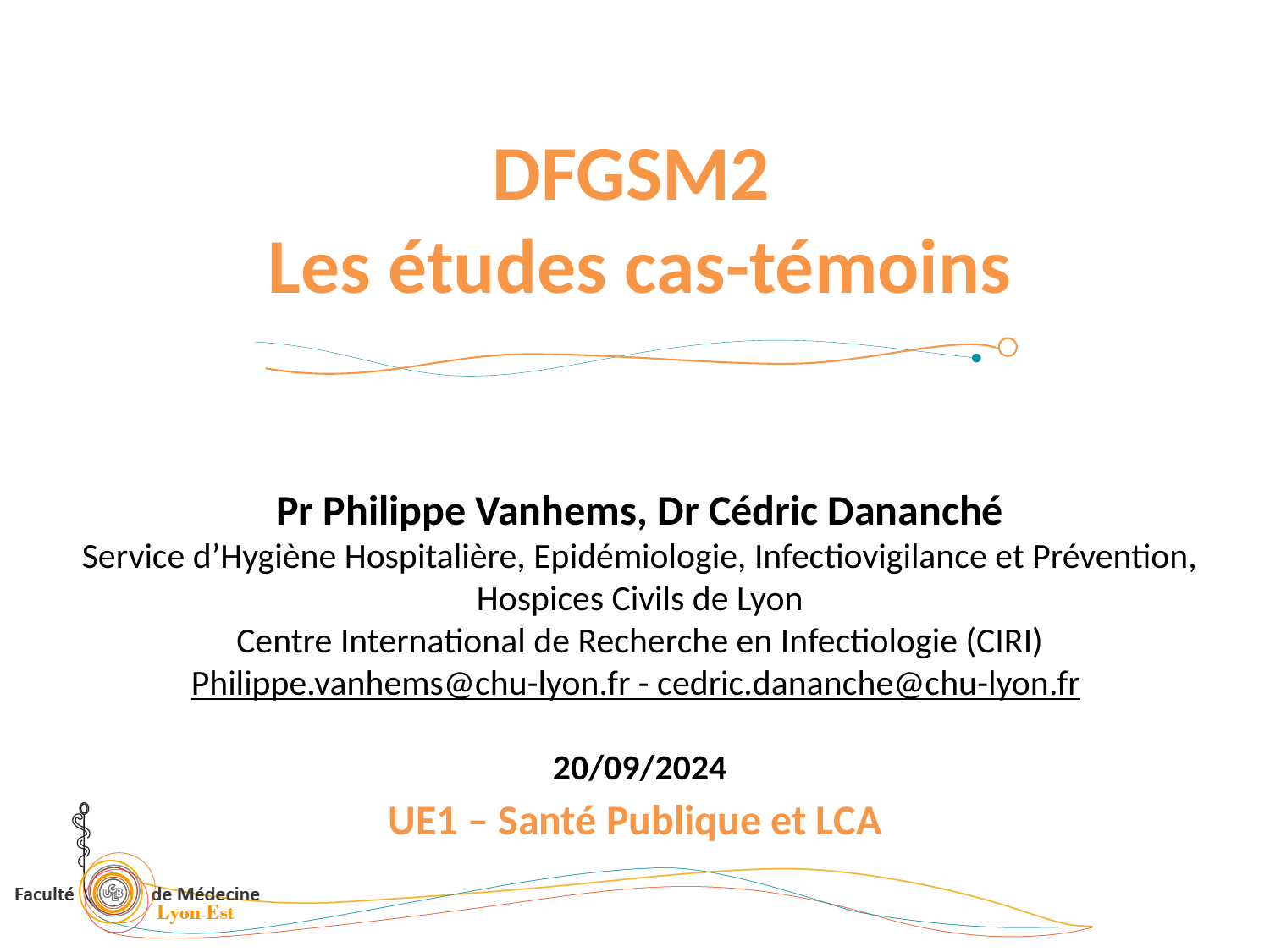

DFGSM2
Les études cas-témoins

Pr Philippe Vanhems, Dr Cédric Dananché
Service d’Hygiène Hospitalière, Epidémiologie, Infectiovigilance et Prévention, Hospices Civils de Lyon
Centre International de Recherche en Infectiologie (CIRI)
Philippe.vanhems@chu-lyon.fr - cedric.dananche@chu-lyon.fr

20/09/2024

UE1 – Santé Publique et LCA